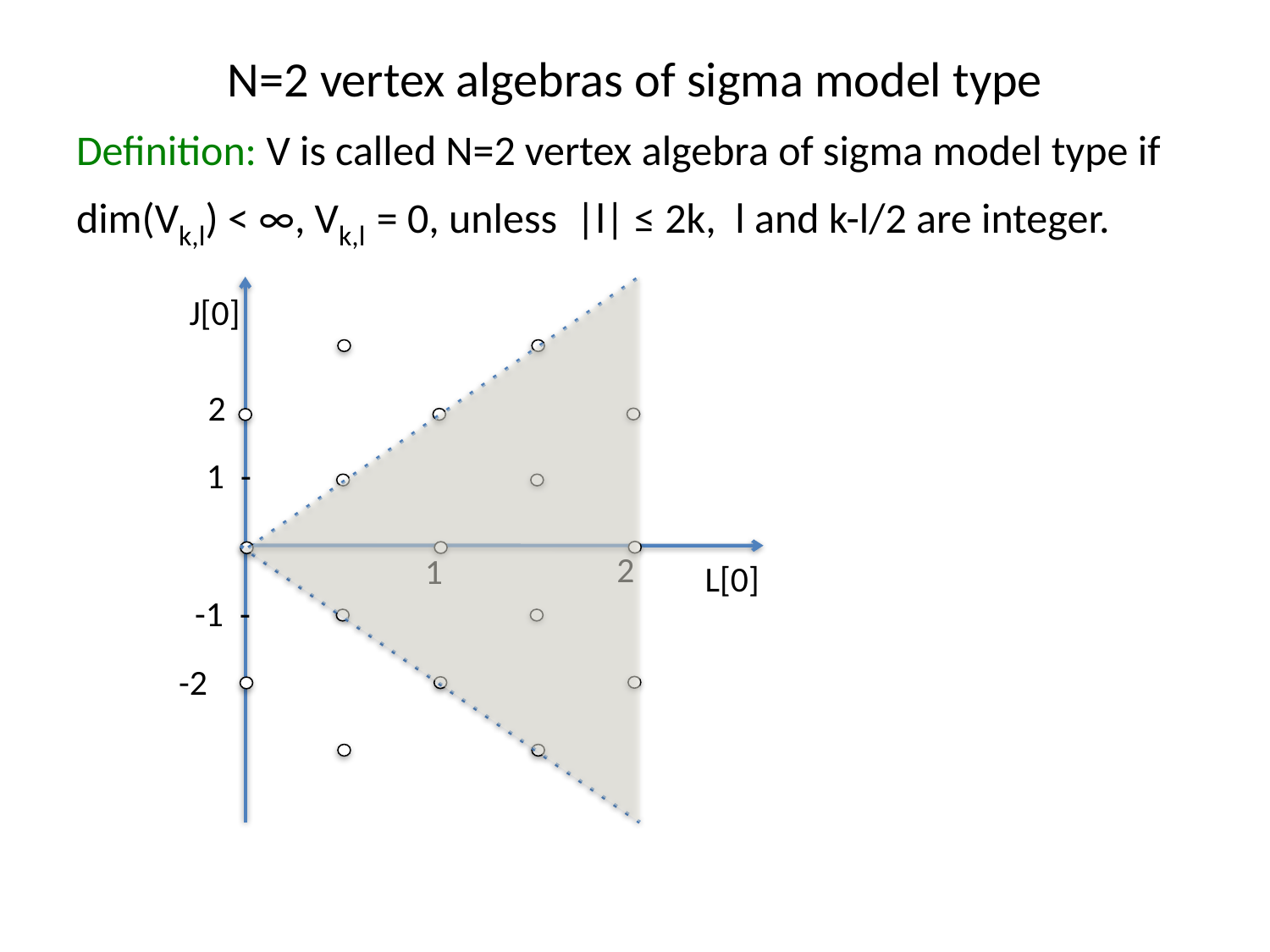

# N=2 vertex algebras of sigma model type
Definition: V is called N=2 vertex algebra of sigma model type if
dim(Vk,l) < ∞, Vk,l = 0, unless  |l| ≤ 2k,  l and k-l/2 are integer.
J[0]

2

1  -

2

1
L[0]
-1  -

-2